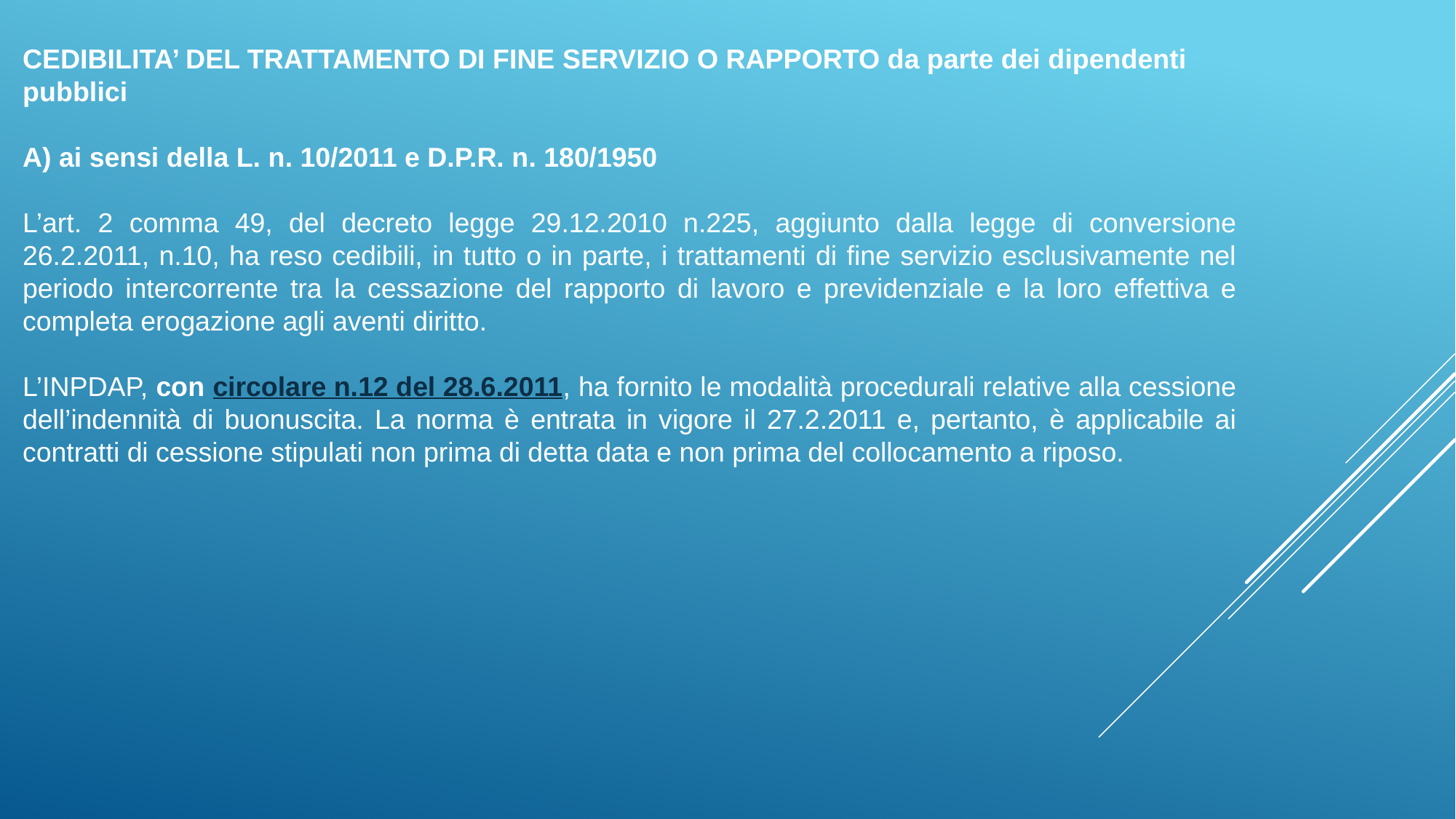

CEDIBILITA’ DEL TRATTAMENTO DI FINE SERVIZIO O RAPPORTO da parte dei dipendenti pubblici

A) ai sensi della L. n. 10/2011 e D.P.R. n. 180/1950

L’art. 2 comma 49, del decreto legge 29.12.2010 n.225, aggiunto dalla legge di conversione 26.2.2011, n.10, ha reso cedibili, in tutto o in parte, i trattamenti di fine servizio esclusivamente nel periodo intercorrente tra la cessazione del rapporto di lavoro e previdenziale e la loro effettiva e completa erogazione agli aventi diritto.
L’INPDAP, con circolare n.12 del 28.6.2011, ha fornito le modalità procedurali relative alla cessione dell’indennità di buonuscita. La norma è entrata in vigore il 27.2.2011 e, pertanto, è applicabile ai contratti di cessione stipulati non prima di detta data e non prima del collocamento a riposo.